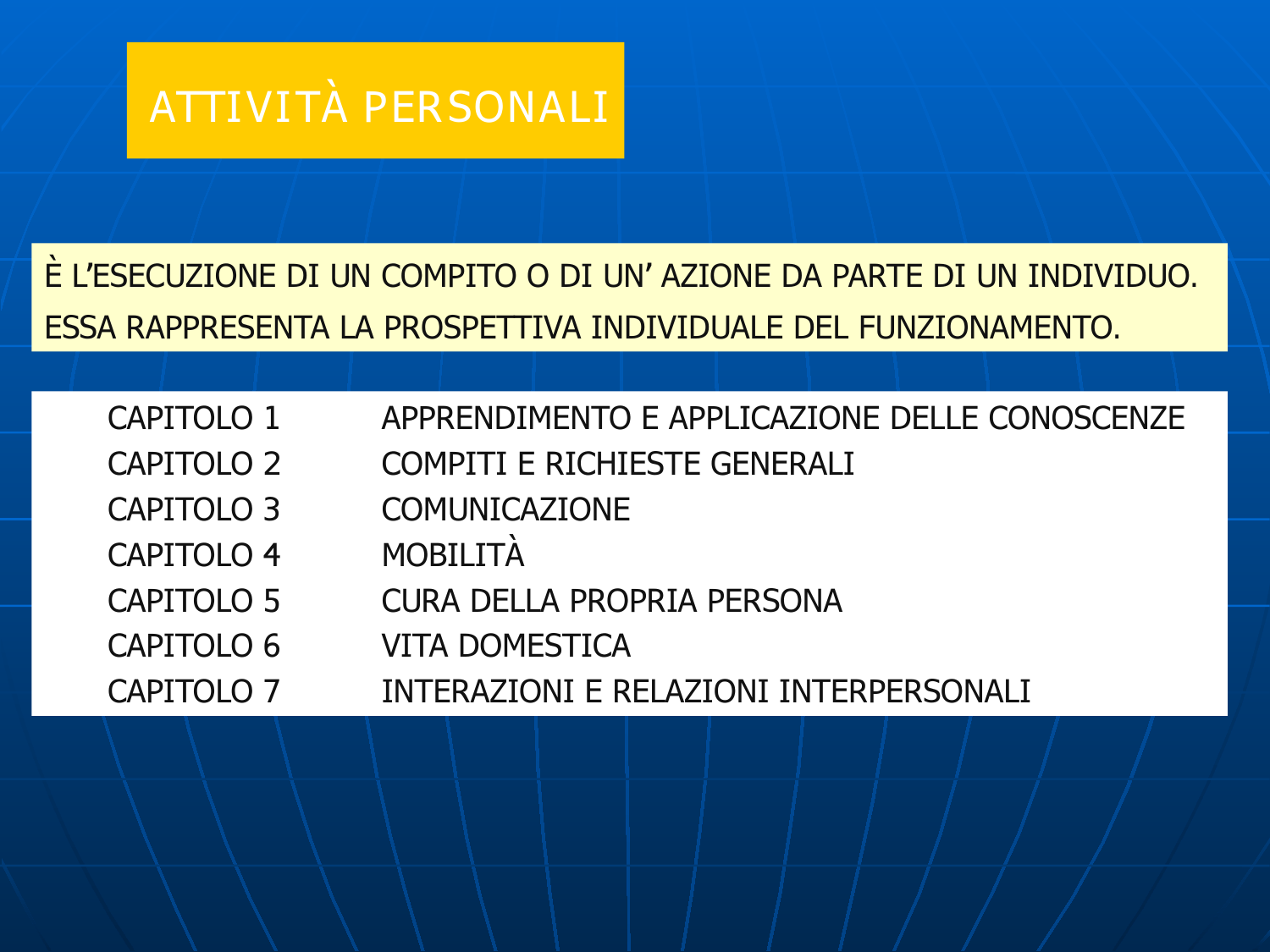

ATTIVITÀ PERSONALI
È L’ESECUZIONE DI UN COMPITO O DI UN’ AZIONE DA PARTE DI UN INDIVIDUO.
ESSA RAPPRESENTA LA PROSPETTIVA INDIVIDUALE DEL FUNZIONAMENTO.
CAPITOLO 1	  APPRENDIMENTO E APPLICAZIONE DELLE CONOSCENZE
CAPITOLO 2	  COMPITI E RICHIESTE GENERALI
CAPITOLO 3	  COMUNICAZIONE
CAPITOLO 4	  MOBILITÀ
CAPITOLO 5	  CURA DELLA PROPRIA PERSONA
CAPITOLO 6	  VITA DOMESTICA
CAPITOLO 7	  INTERAZIONI E RELAZIONI INTERPERSONALI